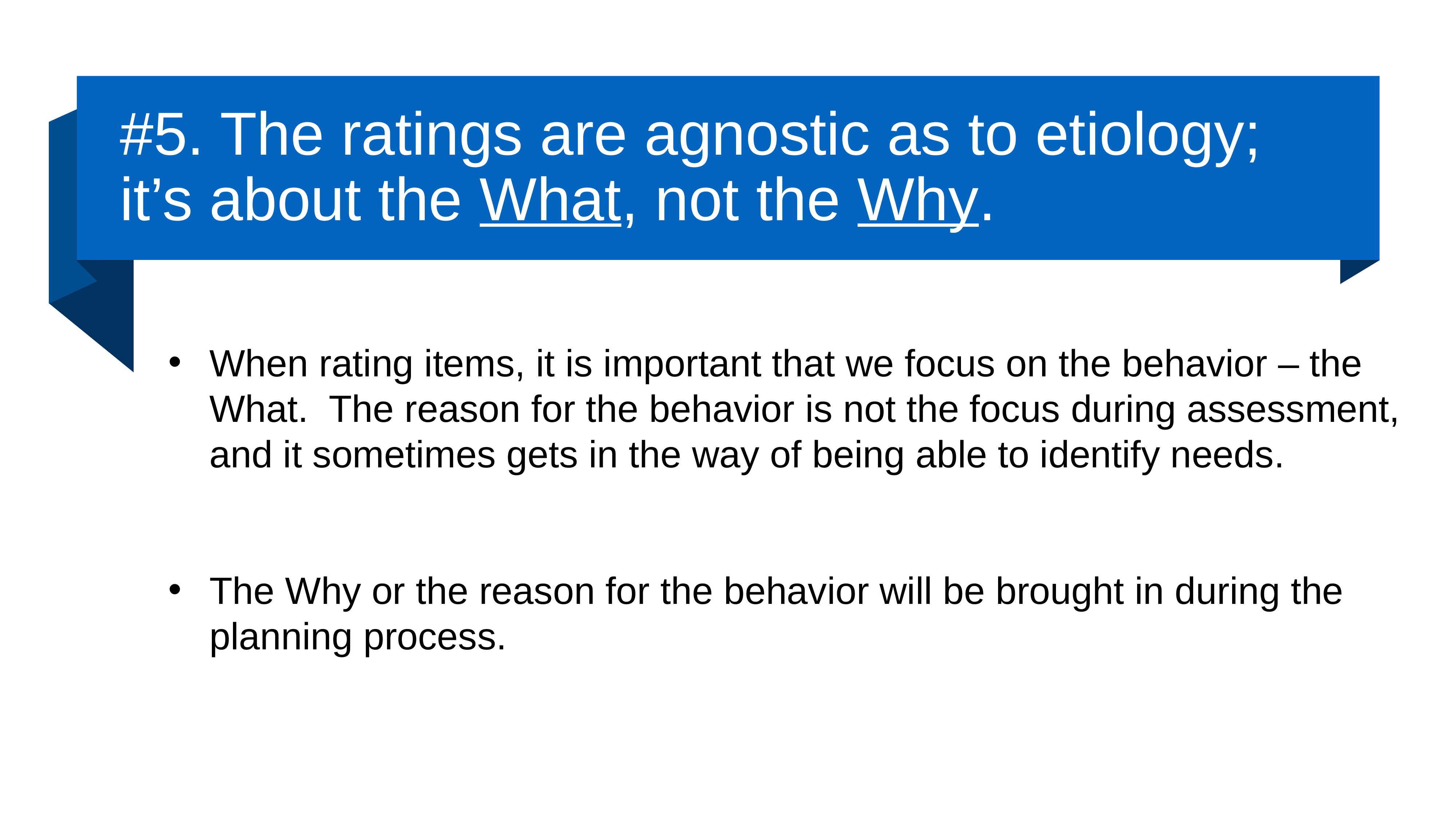

# #5. The ratings are agnostic as to etiology; it’s about the What, not the Why.

When rating items, it is important that we focus on the behavior – the What.  The reason for the behavior is not the focus during assessment, and it sometimes gets in the way of being able to identify needs.

The Why or the reason for the behavior will be brought in during the planning process.